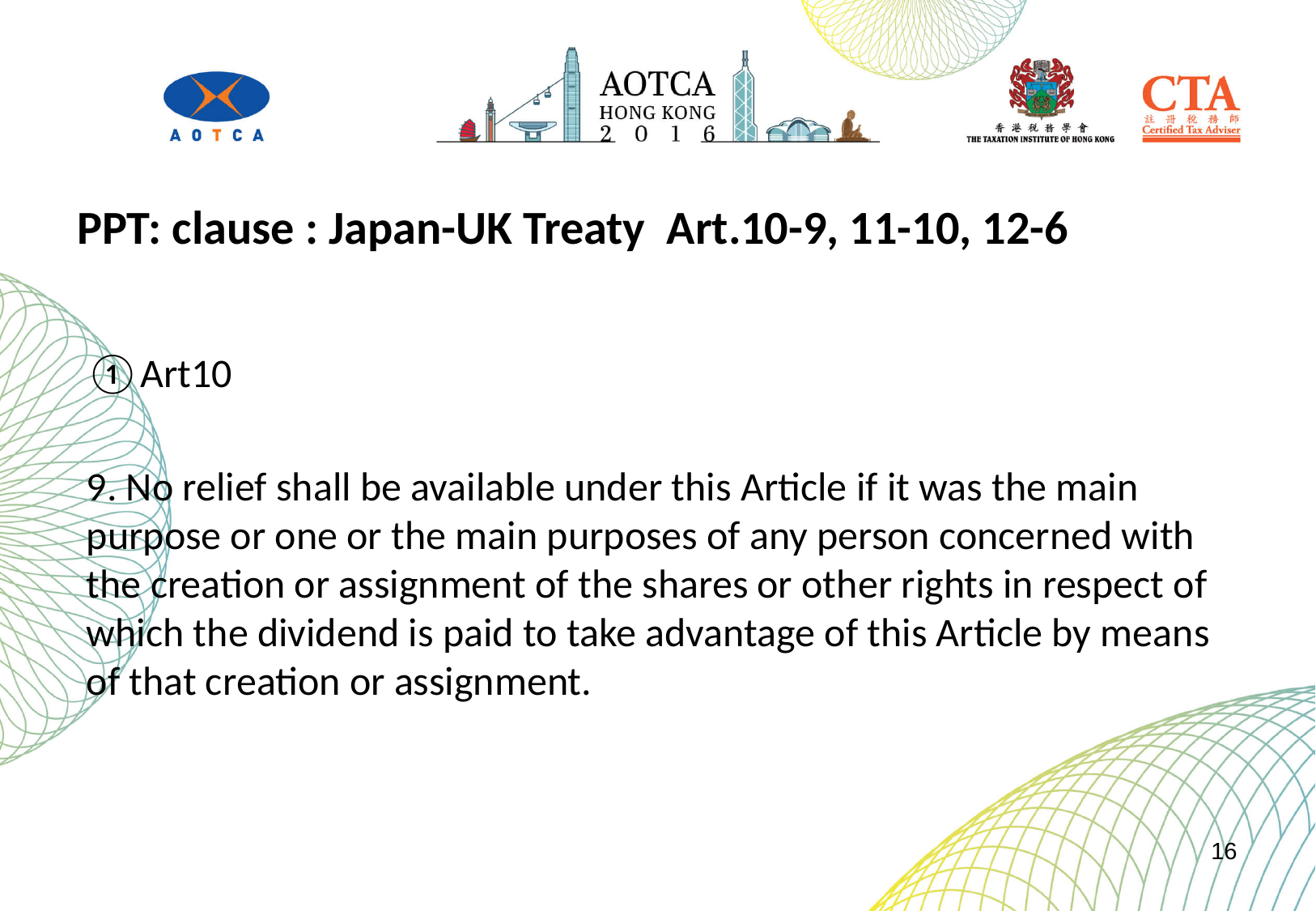

# PPT: clause : Japan-UK Treaty  Art.10-9, 11-10, 12-6
①Art10

9. No relief shall be available under this Article if it was the main purpose or one or the main purposes of any person concerned with the creation or assignment of the shares or other rights in respect of which the dividend is paid to take advantage of this Article by means of that creation or assignment.

16